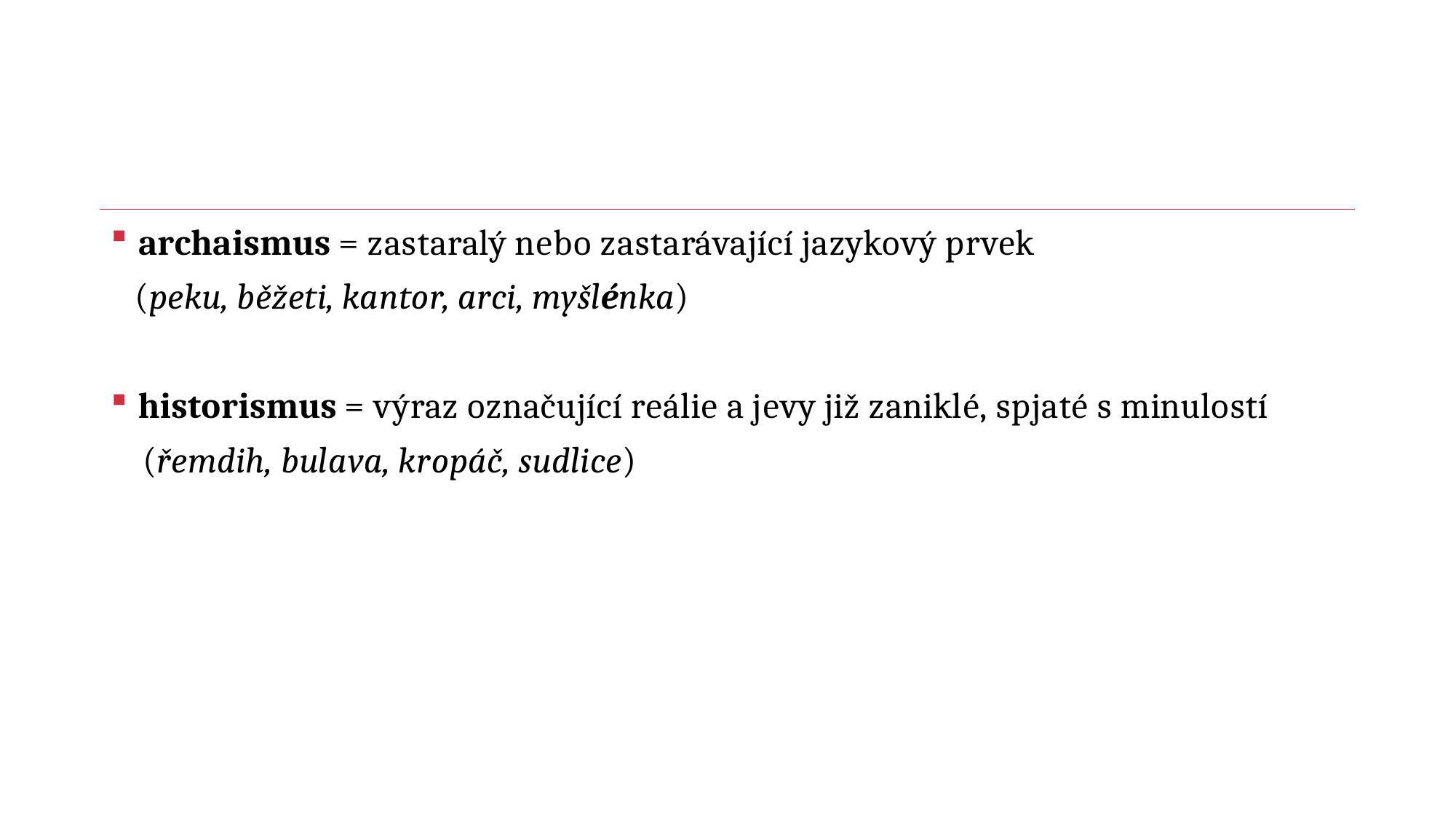

#
archaismus = zastaralý nebo zastarávající jazykový prvek
   (peku, běžeti, kantor, arci, myšlénka)

historismus = výraz označující reálie a jevy již zaniklé, spjaté s minulostí
    (řemdih, bulava, kropáč, sudlice)